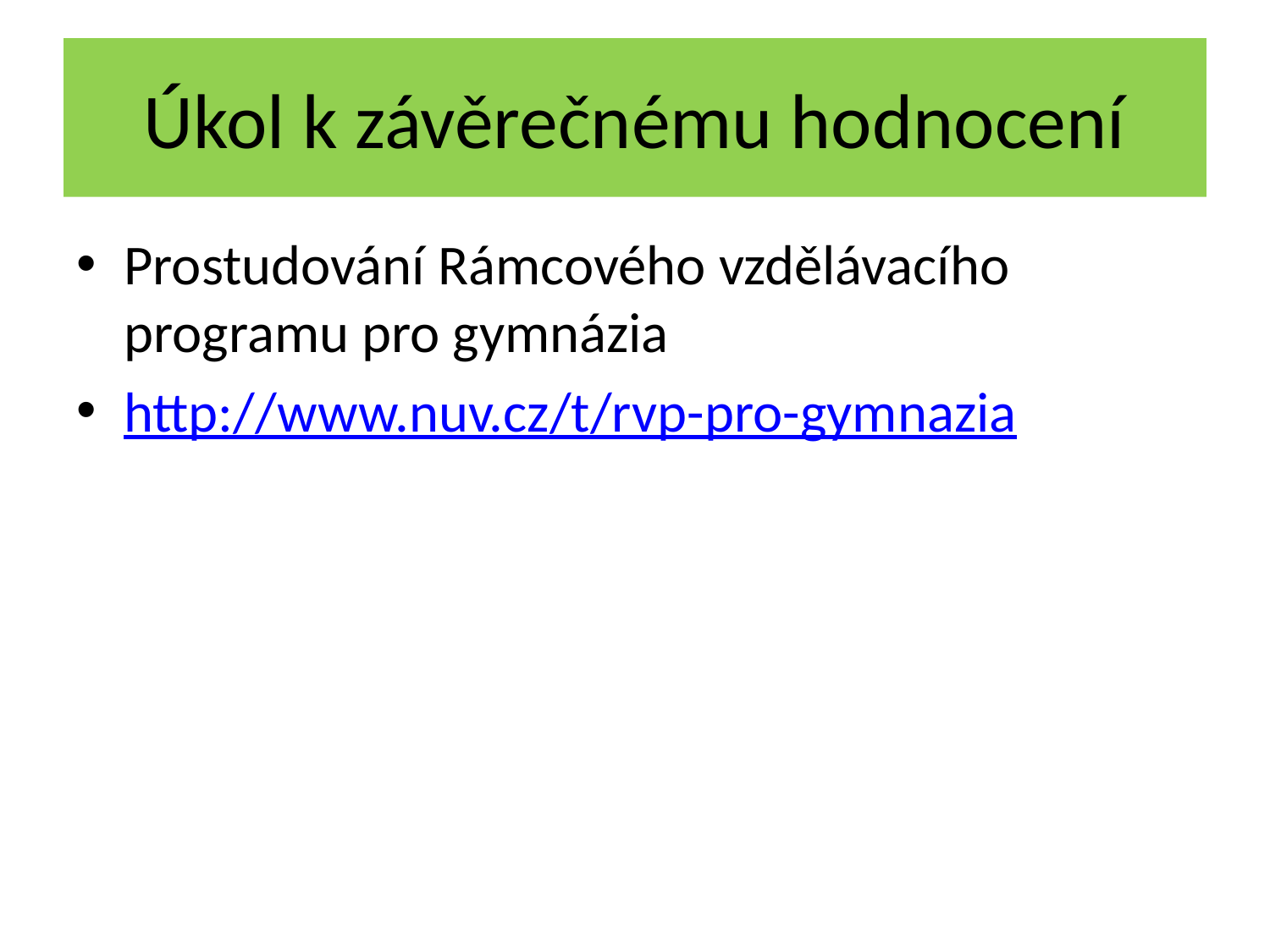

# Úkol k závěrečnému hodnocení
Prostudování Rámcového vzdělávacího programu pro gymnázia
http://www.nuv.cz/t/rvp-pro-gymnazia